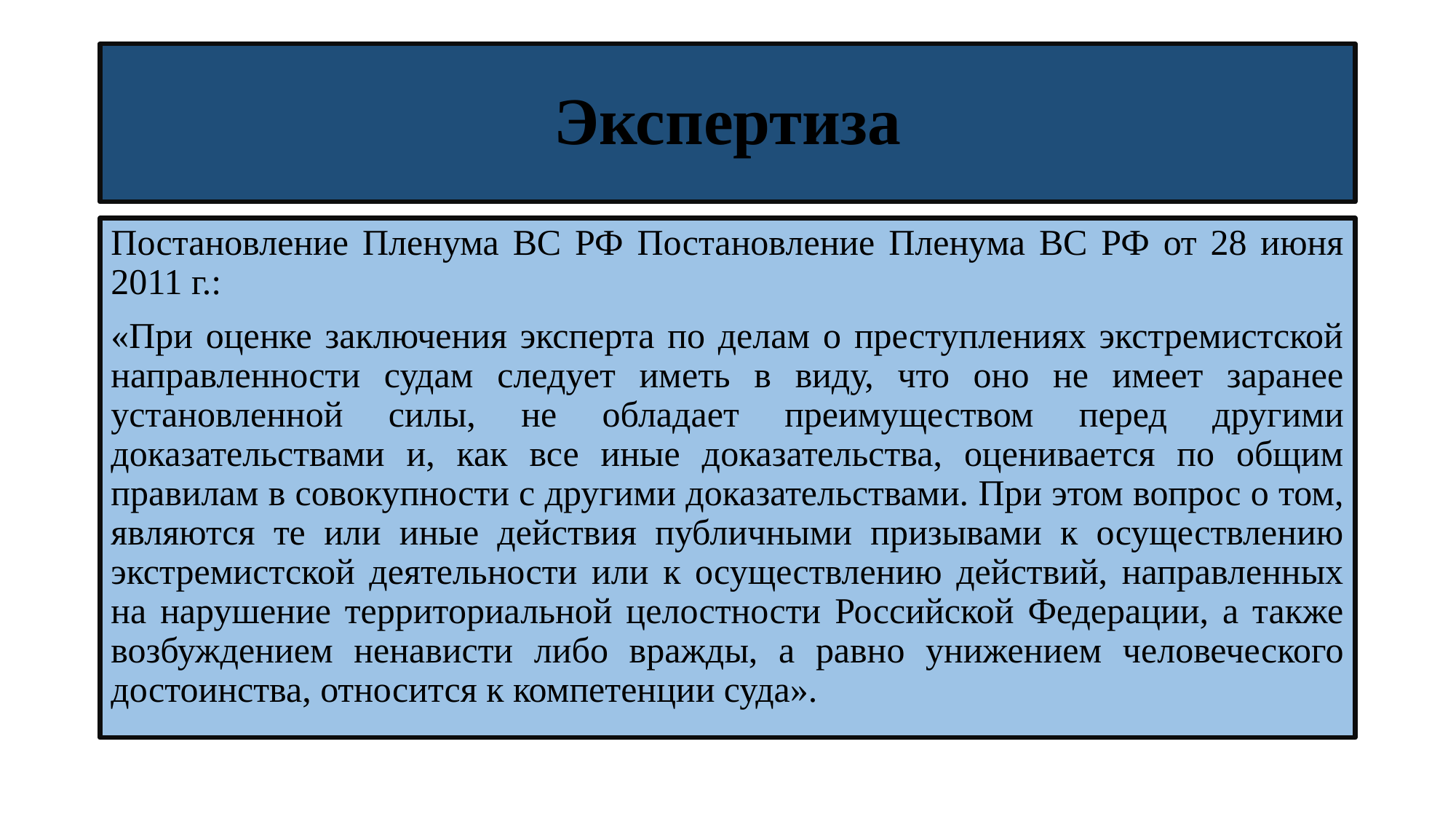

# Экспертиза
Постановление Пленума ВС РФ Постановление Пленума ВС РФ от 28 июня 2011 г.:
«При оценке заключения эксперта по делам о преступлениях экстремистской направленности судам следует иметь в виду, что оно не имеет заранее установленной силы, не обладает преимуществом перед другими доказательствами и, как все иные доказательства, оценивается по общим правилам в совокупности с другими доказательствами. При этом вопрос о том, являются те или иные действия публичными призывами к осуществлению экстремистской деятельности или к осуществлению действий, направленных на нарушение территориальной целостности Российской Федерации, а также возбуждением ненависти либо вражды, а равно унижением человеческого достоинства, относится к компетенции суда».